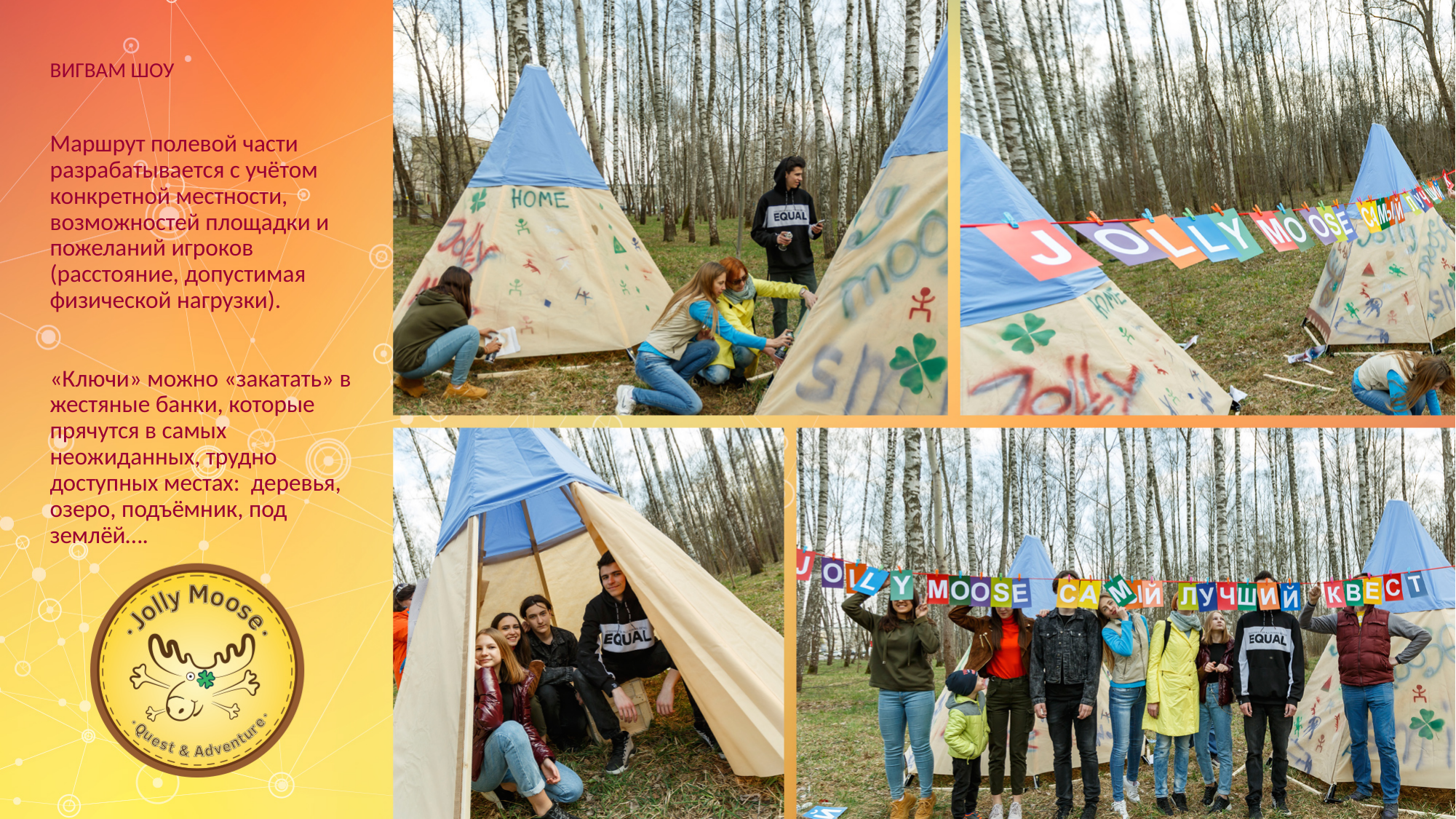

# ВИГВАМ ШОУ Маршрут полевой части разрабатывается с учётом конкретной местности, возможностей площадки и пожеланий игроков (расстояние, допустимая физической нагрузки). «Ключи» можно «закатать» в жестяные банки, которые прячутся в самых неожиданных, трудно доступных местах:  деревья, озеро, подъёмник, под землёй….